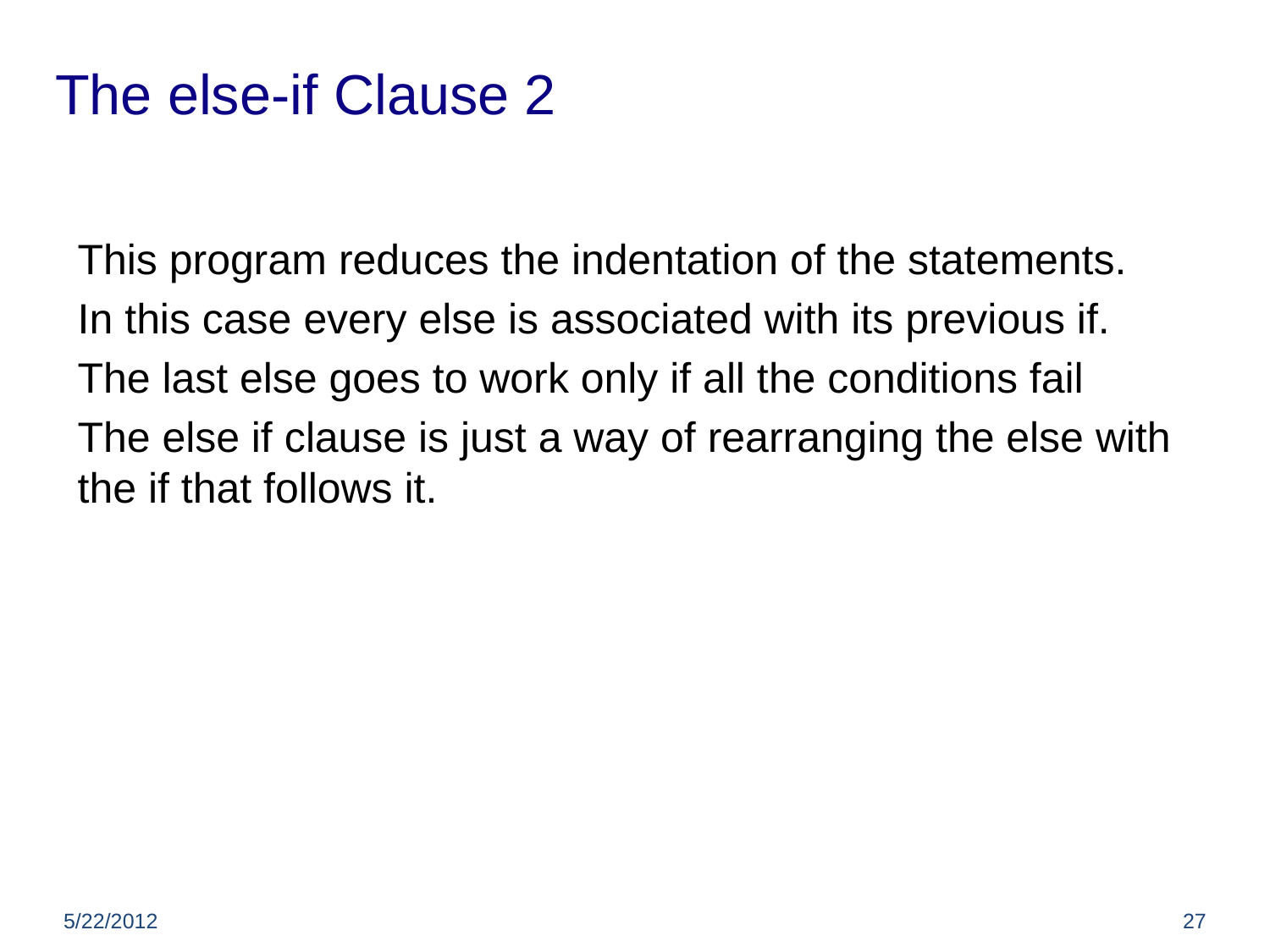

# The else-if Clause 2
This program reduces the indentation of the statements.
In this case every else is associated with its previous if.
The last else goes to work only if all the conditions fail
The else if clause is just a way of rearranging the else with the if that follows it.
5/22/2012
27